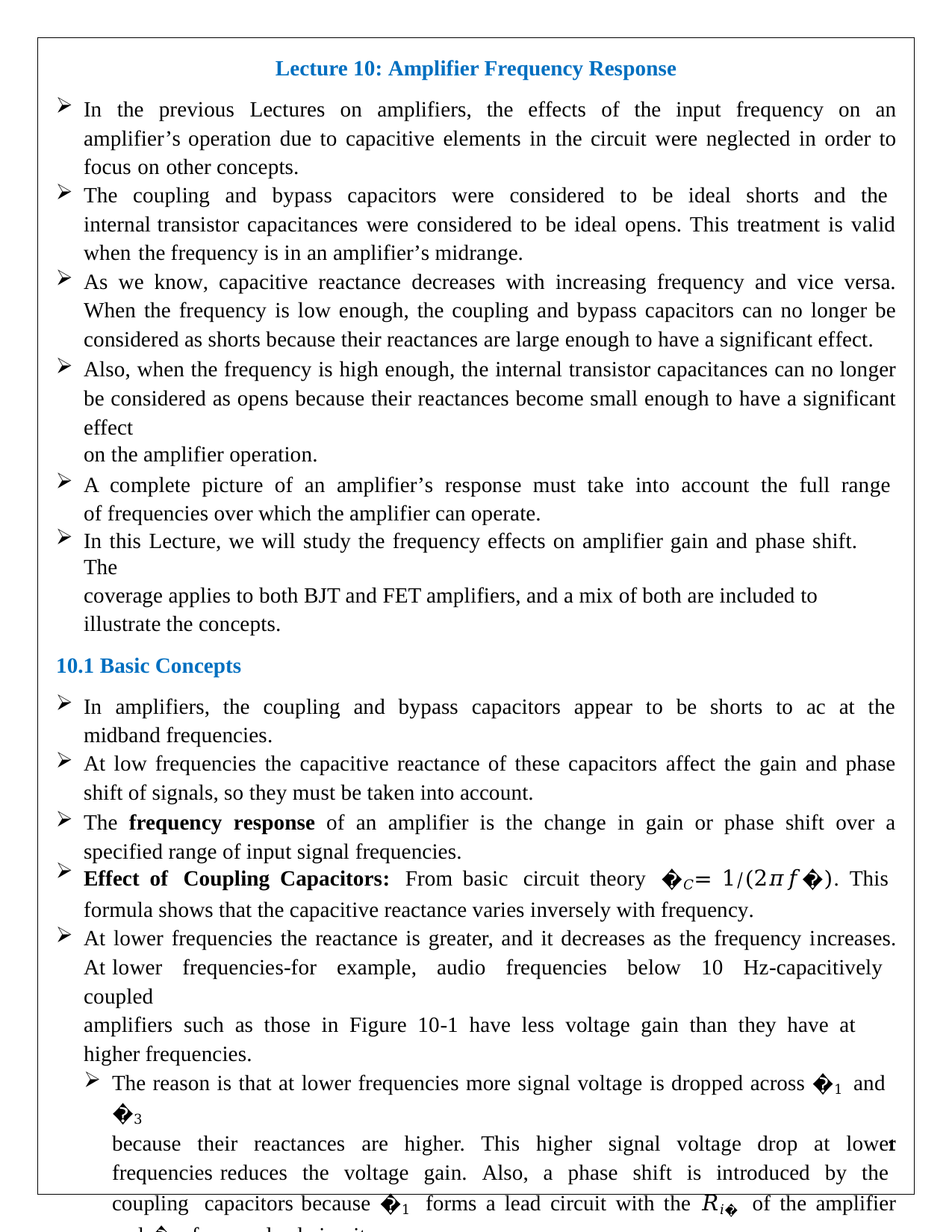

Lecture 10: Amplifier Frequency Response

In the previous Lectures on amplifiers, the effects of the input frequency on an amplifier’s operation due to capacitive elements in the circuit were neglected in order to focus on other concepts.
The  coupling  and  bypass  capacitors  were  considered  to  be  ideal  shorts  and  the  internal transistor capacitances were considered to be ideal opens. This treatment is valid when the frequency is in an amplifier’s midrange.
As we know, capacitive reactance decreases with increasing frequency and vice versa. When the frequency is low enough, the coupling and bypass capacitors can no longer be considered as shorts because their reactances are large enough to have a significant effect.
Also, when the frequency is high enough, the internal transistor capacitances can no longer be considered as opens because their reactances become small enough to have a significant effect
on the amplifier operation.
A  complete  picture  of  an  amplifier’s  response  must  take  into  account  the  full  range  of frequencies over which the amplifier can operate.
In this Lecture, we will study the frequency effects on amplifier gain and phase shift. The
coverage applies to both BJT and FET amplifiers, and a mix of both are included to illustrate the concepts.

10.1 Basic Concepts

In amplifiers, the coupling and bypass capacitors appear to be shorts to ac at the midband frequencies.
At low frequencies the capacitive reactance of these capacitors affect the gain and phase shift of signals, so they must be taken into account.
The frequency response of an amplifier is the change in gain or phase shift over a specified range of input signal frequencies.
Effect of  Coupling Capacitors:  From basic  circuit theory  �𝐶= 1⁄(2𝜋𝑓�). This  formula shows that the capacitive reactance varies inversely with frequency.
At lower frequencies the reactance is greater, and it decreases as the frequency increases. At lower   frequencies-for   example,   audio   frequencies   below   10   Hz-capacitively   coupled
amplifiers  such  as  those  in  Figure  10-1  have  less  voltage  gain  than  they  have  at  higher frequencies.
The reason is that at lower frequencies more signal voltage is dropped across �1  and �3
because their reactances are higher. This higher signal voltage drop at lower frequencies reduces  the  voltage  gain.  Also,  a  phase  shift  is  introduced  by  the  coupling  capacitors because �1  forms a lead circuit with the 𝑅𝑖�  of the amplifier and �3  forms a lead circuit
1